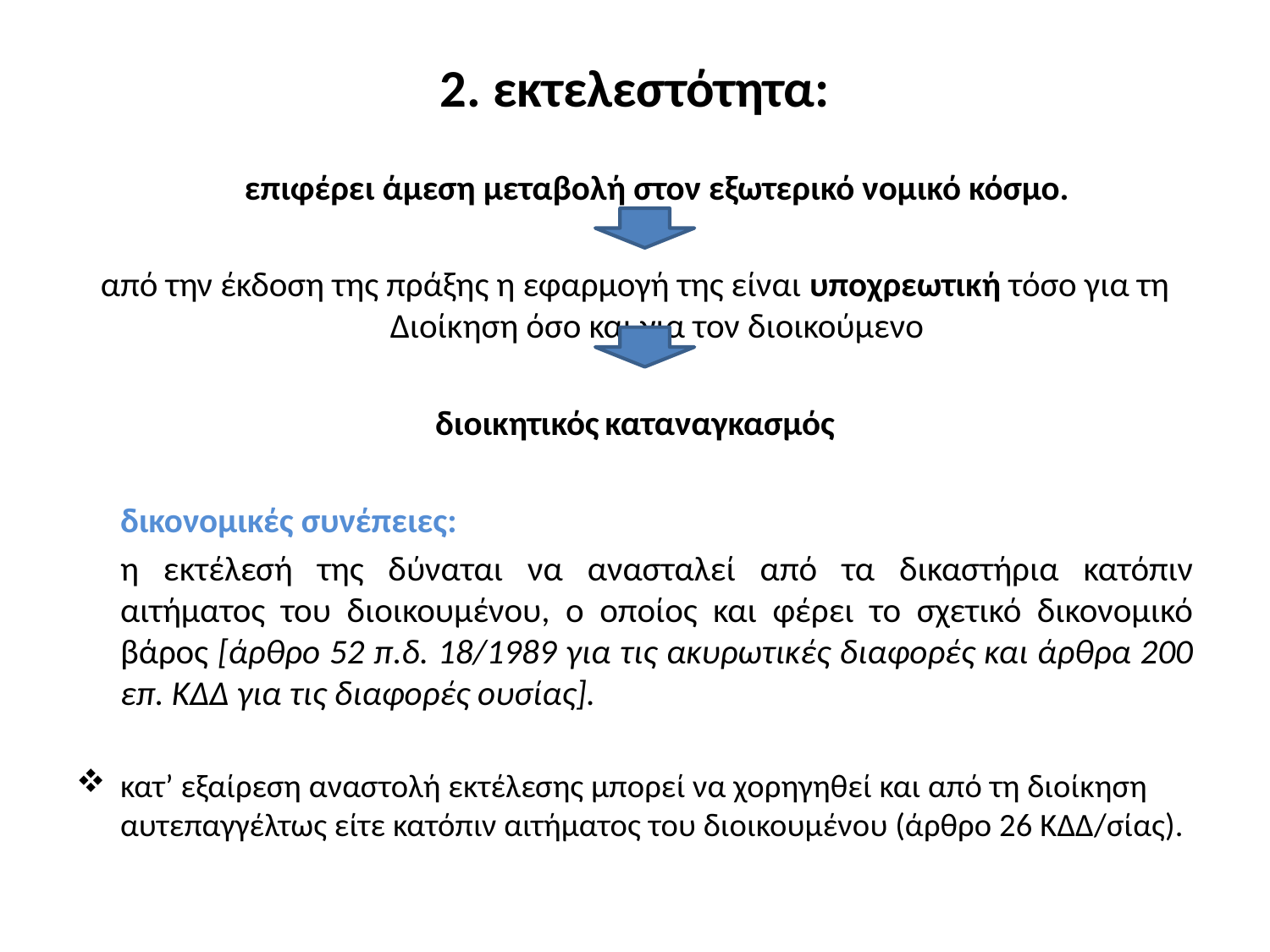

# 2. εκτελεστότητα:
	επιφέρει άμεση μεταβολή στον εξωτερικό νομικό κόσμο.

από την έκδοση της πράξης η εφαρμογή της είναι υποχρεωτική τόσο για τη Διοίκηση όσο και για τον διοικούμενο

διοικητικός καταναγκασμός

	δικονομικές συνέπειες:
	η εκτέλεσή της δύναται να ανασταλεί από τα δικαστήρια κατόπιν αιτήματος του διοικουμένου, ο οποίος και φέρει το σχετικό δικονομικό βάρος [άρθρο 52 π.δ. 18/1989 για τις ακυρωτικές διαφορές και άρθρα 200 επ. ΚΔΔ για τις διαφορές ουσίας].

κατ’ εξαίρεση αναστολή εκτέλεσης μπορεί να χορηγηθεί και από τη διοίκηση αυτεπαγγέλτως είτε κατόπιν αιτήματος του διοικουμένου (άρθρο 26 ΚΔΔ/σίας).